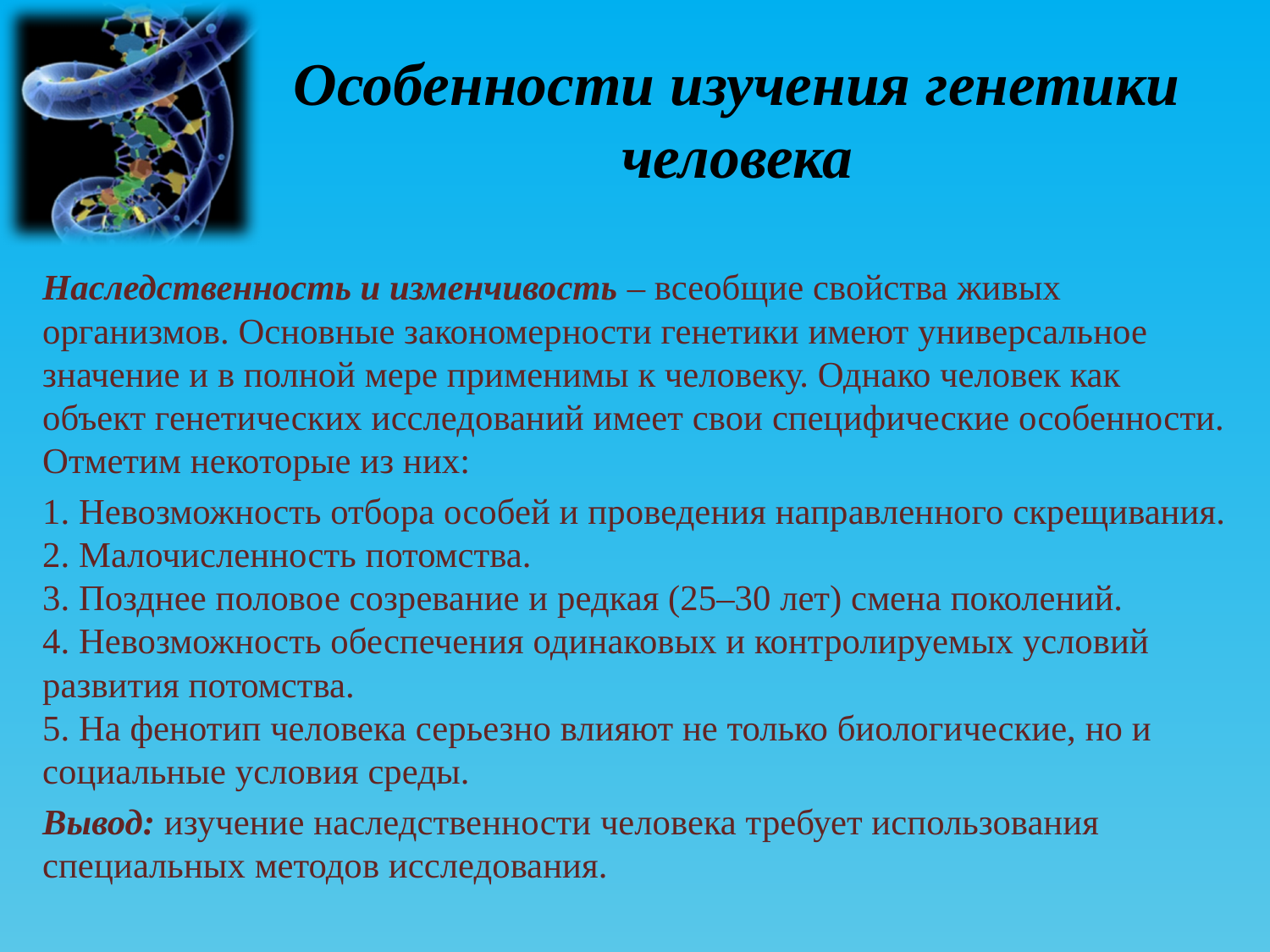

# Особенности изучения генетики человека
Наследственность и изменчивость – всеобщие свойства живых организмов. Основные закономерности генетики имеют универсальное значение и в полной мере применимы к человеку. Однако человек как объект генетических исследований имеет свои специфические особенности. Отметим некоторые из них:
1. Невозможность отбора особей и проведения направленного скрещивания.
2. Малочисленность потомства.
3. Позднее половое созревание и редкая (25–30 лет) смена поколений.
4. Невозможность обеспечения одинаковых и контролируемых условий развития потомства.
5. На фенотип человека серьезно влияют не только биологические, но и социальные условия среды.
Вывод: изучение наследственности человека требует использования специальных методов исследования.